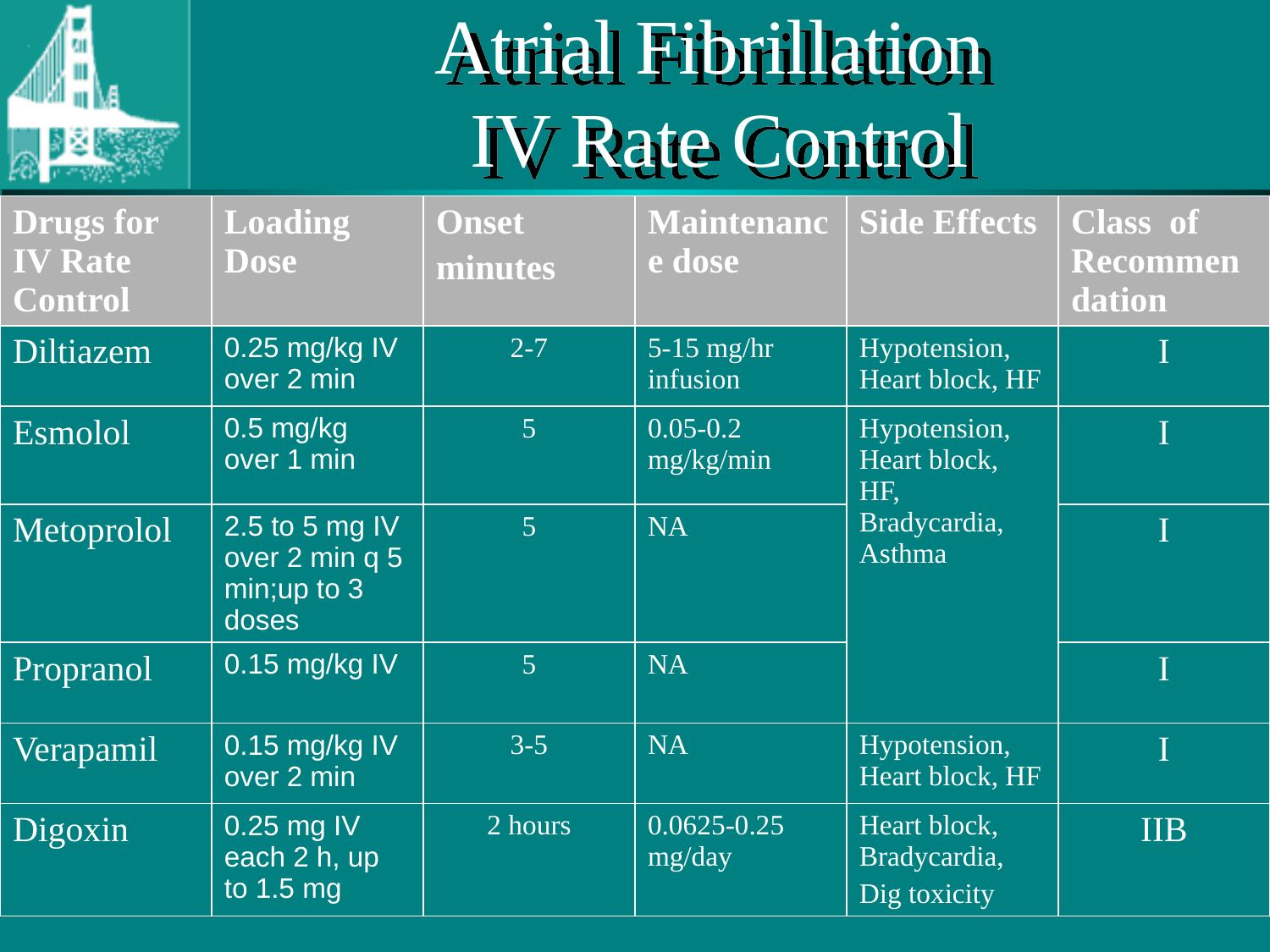

# Atrial Fibrillation IV Rate Control
| Drugs for IV Rate Control | Loading Dose | Onset minutes | Maintenance dose | Side Effects | Class of Recommendation |
| --- | --- | --- | --- | --- | --- |
| Diltiazem | 0.25 mg/kg IV over 2 min | 2-7 | 5-15 mg/hr infusion | Hypotension, Heart block, HF | I |
| Esmolol | 0.5 mg/kg over 1 min | 5 | 0.05-0.2 mg/kg/min | Hypotension, Heart block, HF, Bradycardia, Asthma | I |
| Metoprolol | 2.5 to 5 mg IV over 2 min q 5 min;up to 3 doses | 5 | NA |  | I |
| Propranol | 0.15 mg/kg IV | 5 | NA |  | I |
| Verapamil | 0.15 mg/kg IV over 2 min | 3-5 | NA | Hypotension, Heart block, HF | I |
| Digoxin | 0.25 mg IV each 2 h, up to 1.5 mg | 2 hours | 0.0625-0.25 mg/day | Heart block, Bradycardia, Dig toxicity | IIB |